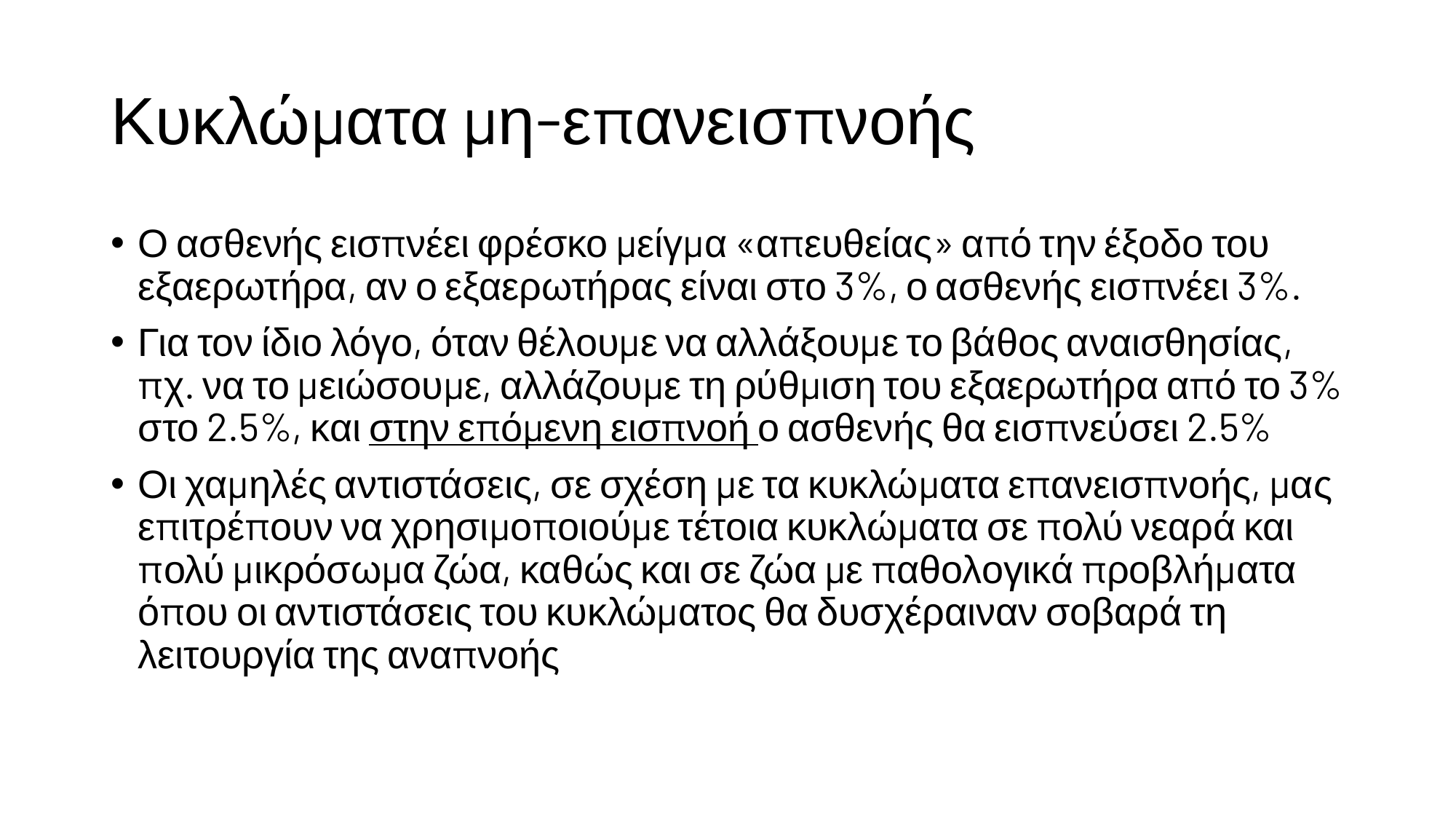

# Κυκλώματα μη-επανεισπνοής
Ο ασθενής εισπνέει φρέσκο μείγμα «απευθείας» από την έξοδο του εξαερωτήρα, αν ο εξαερωτήρας είναι στο 3%, ο ασθενής εισπνέει 3%.
Για τον ίδιο λόγο, όταν θέλουμε να αλλάξουμε το βάθος αναισθησίας, πχ. να το μειώσουμε, αλλάζουμε τη ρύθμιση του εξαερωτήρα από το 3% στο 2.5%, και στην επόμενη εισπνοή ο ασθενής θα εισπνεύσει 2.5%
Οι χαμηλές αντιστάσεις, σε σχέση με τα κυκλώματα επανεισπνοής, μας επιτρέπουν να χρησιμοποιούμε τέτοια κυκλώματα σε πολύ νεαρά και πολύ μικρόσωμα ζώα, καθώς και σε ζώα με παθολογικά προβλήματα όπου οι αντιστάσεις του κυκλώματος θα δυσχέραιναν σοβαρά τη λειτουργία της αναπνοής